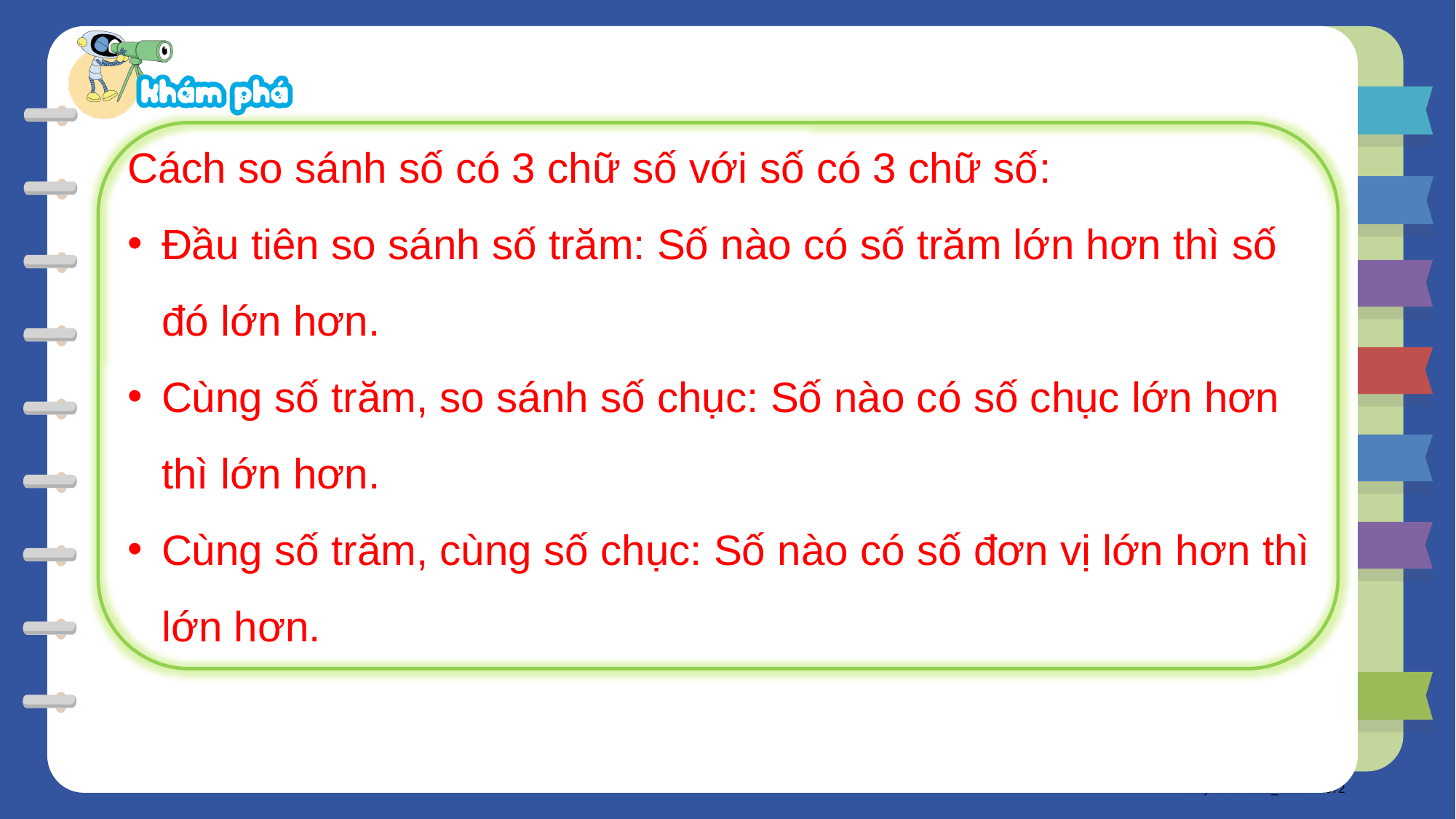

Cách so sánh số có 3 chữ số với số có 3 chữ số:
Đầu tiên so sánh số trăm: Số nào có số trăm lớn hơn thì số đó lớn hơn.
Cùng số trăm, so sánh số chục: Số nào có số chục lớn hơn thì lớn hơn.
Cùng số trăm, cùng số chục: Số nào có số đơn vị lớn hơn thì lớn hơn.